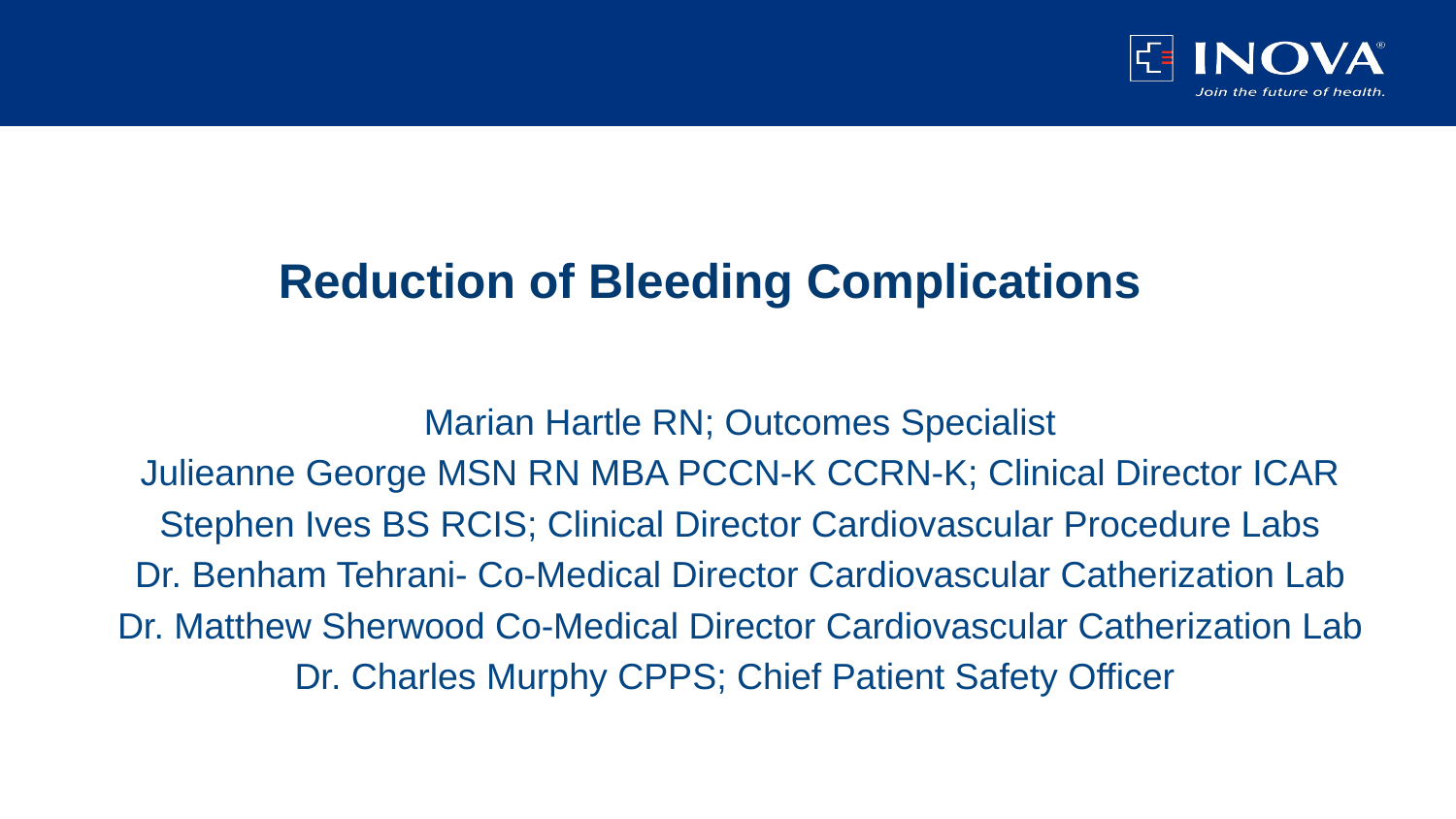

# Reduction of Bleeding Complications
Marian Hartle RN; Outcomes Specialist
Julieanne George MSN RN MBA PCCN-K CCRN-K; Clinical Director ICAR
Stephen Ives BS RCIS; Clinical Director Cardiovascular Procedure Labs
Dr. Benham Tehrani- Co-Medical Director Cardiovascular Catherization Lab
Dr. Matthew Sherwood Co-Medical Director Cardiovascular Catherization Lab
Dr. Charles Murphy CPPS; Chief Patient Safety Officer